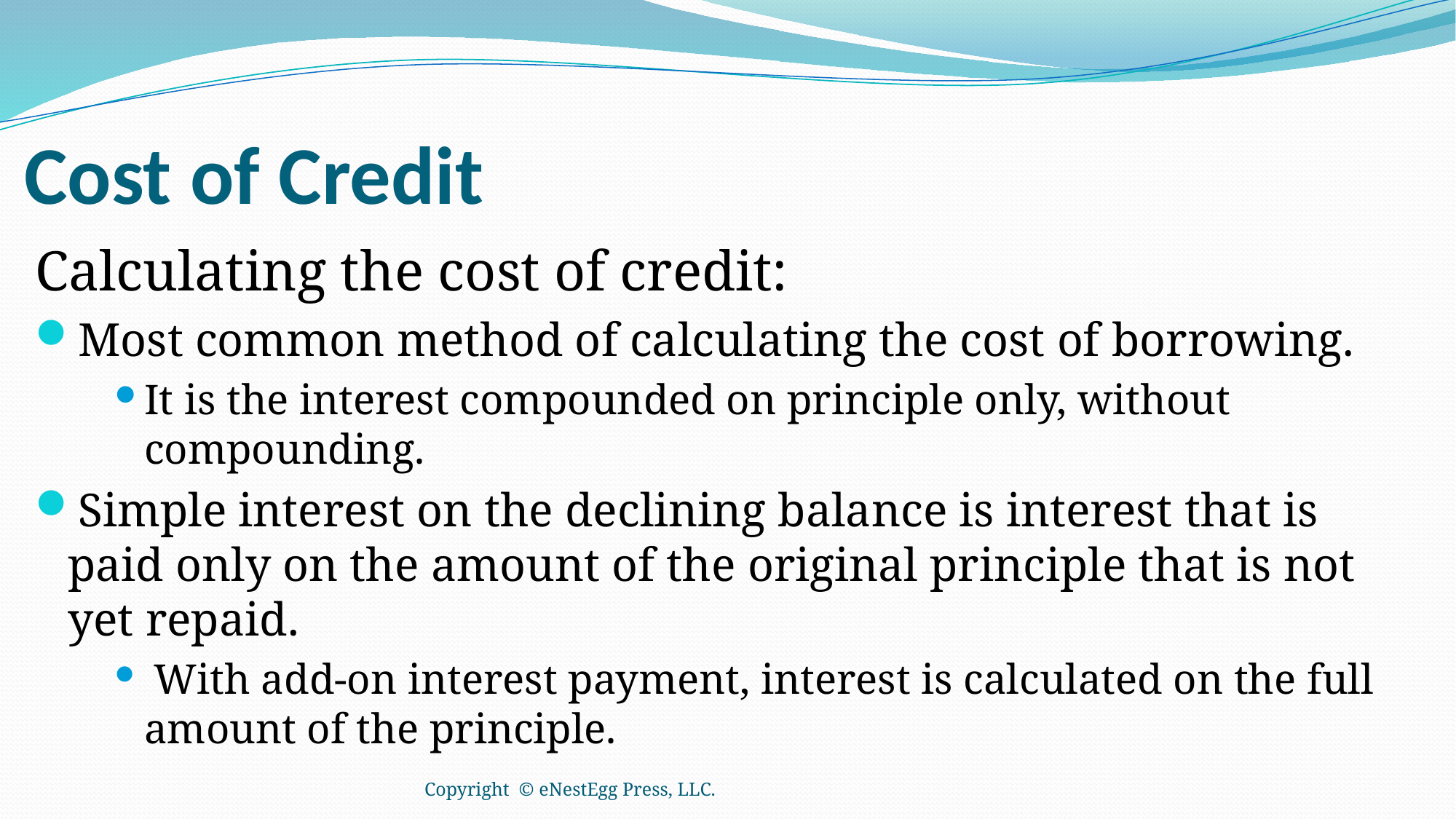

# Cost of Credit
Calculating the cost of credit:
Most common method of calculating the cost of borrowing.
It is the interest compounded on principle only, without compounding.
Simple interest on the declining balance is interest that is paid only on the amount of the original principle that is not yet repaid.
 With add-on interest payment, interest is calculated on the full amount of the principle.

Copyright  © eNestEgg Press, LLC.